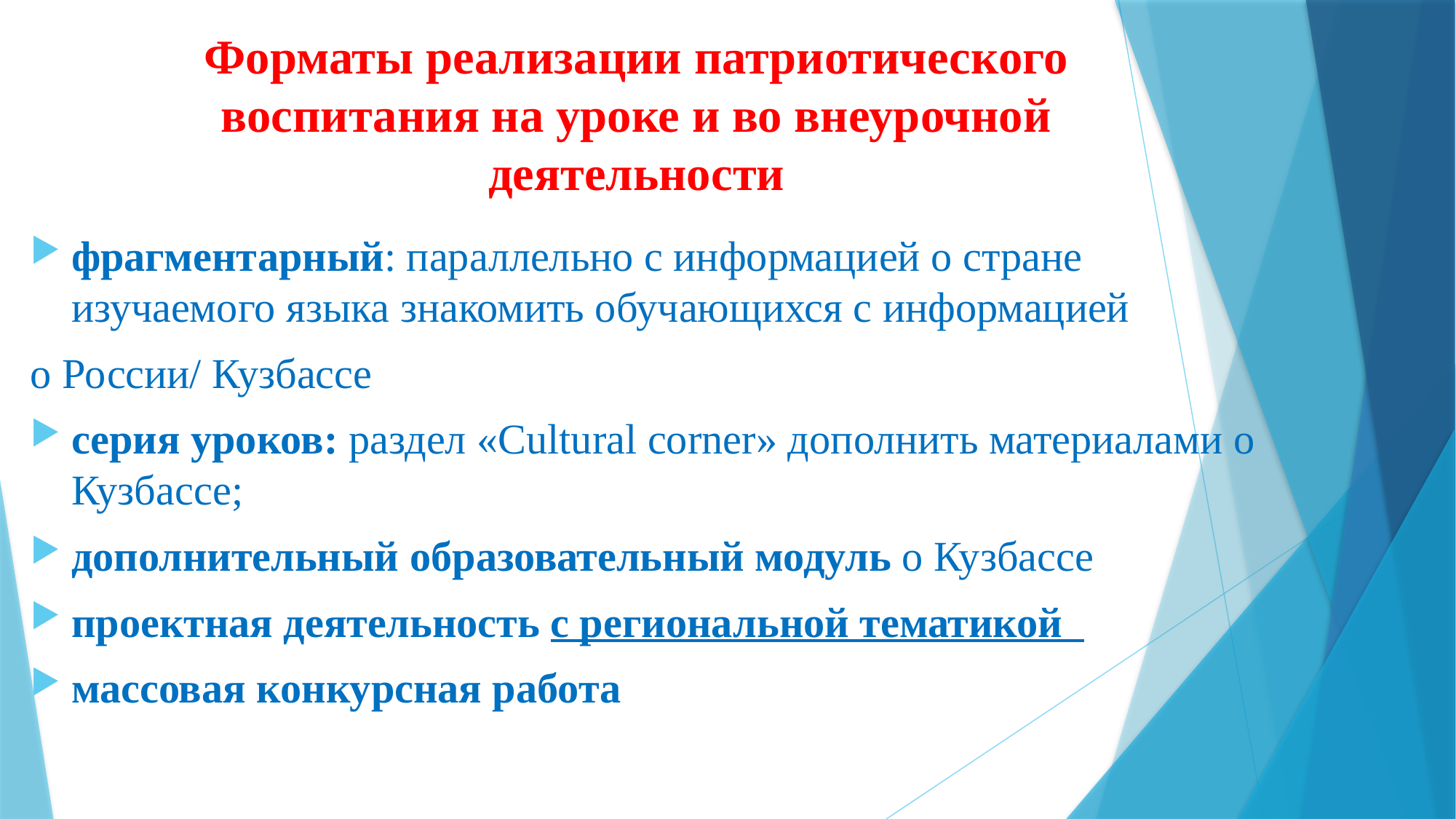

# Форматы реализации патриотического воспитания на уроке и во внеурочной деятельности
фрагментарный: параллельно с информацией о стране изучаемого языка знакомить обучающихся с информацией
о России/ Кузбассе
серия уроков: раздел «Сultural corner» дополнить материалами о Кузбассе;
дополнительный образовательный модуль о Кузбассе
проектная деятельность с региональной тематикой
массовая конкурсная работа